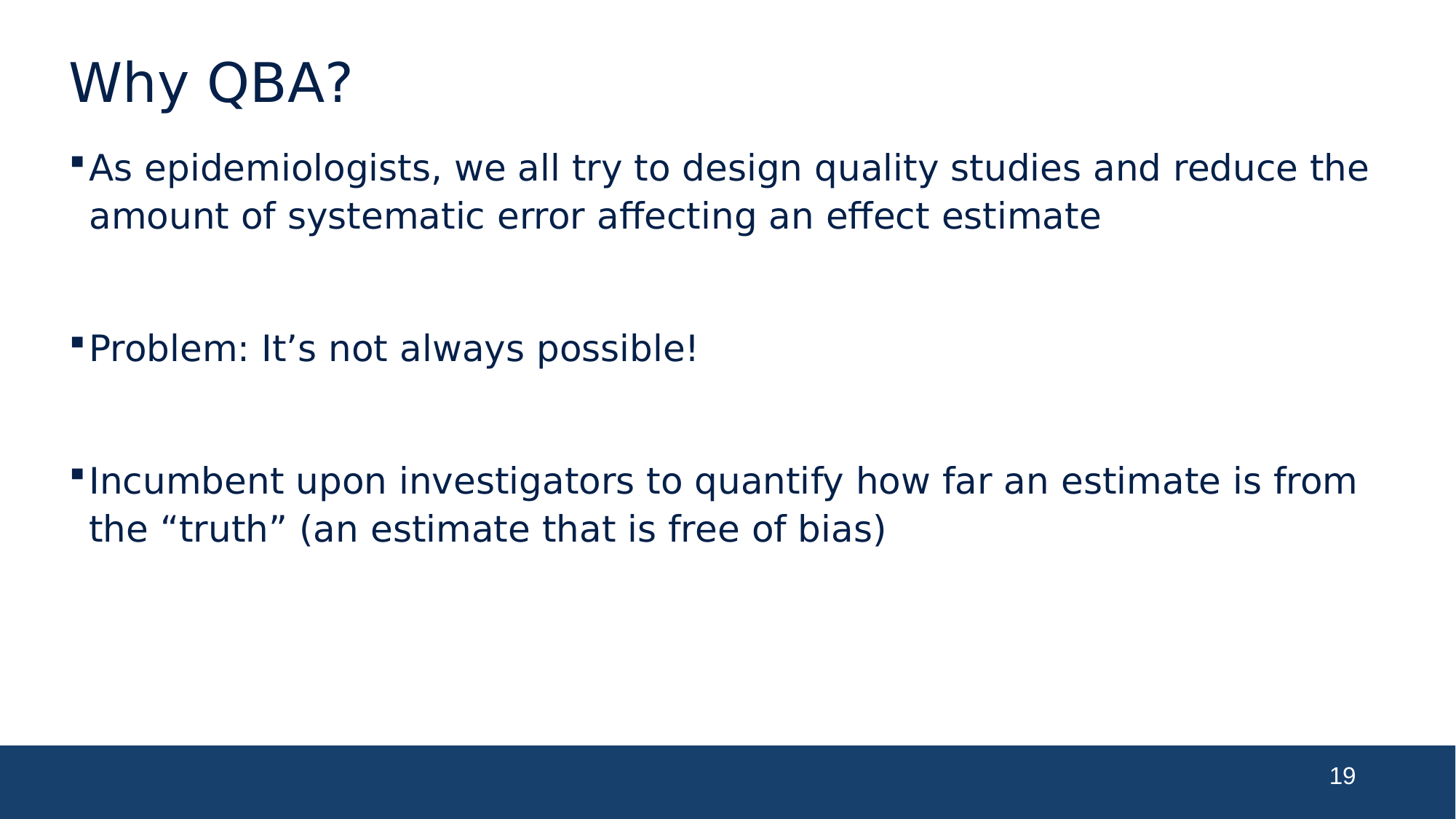

# Why QBA?
As epidemiologists, we all try to design quality studies and reduce the amount of systematic error affecting an effect estimate

Problem: It’s not always possible!

Incumbent upon investigators to quantify how far an estimate is from the “truth” (an estimate that is free of bias)

19